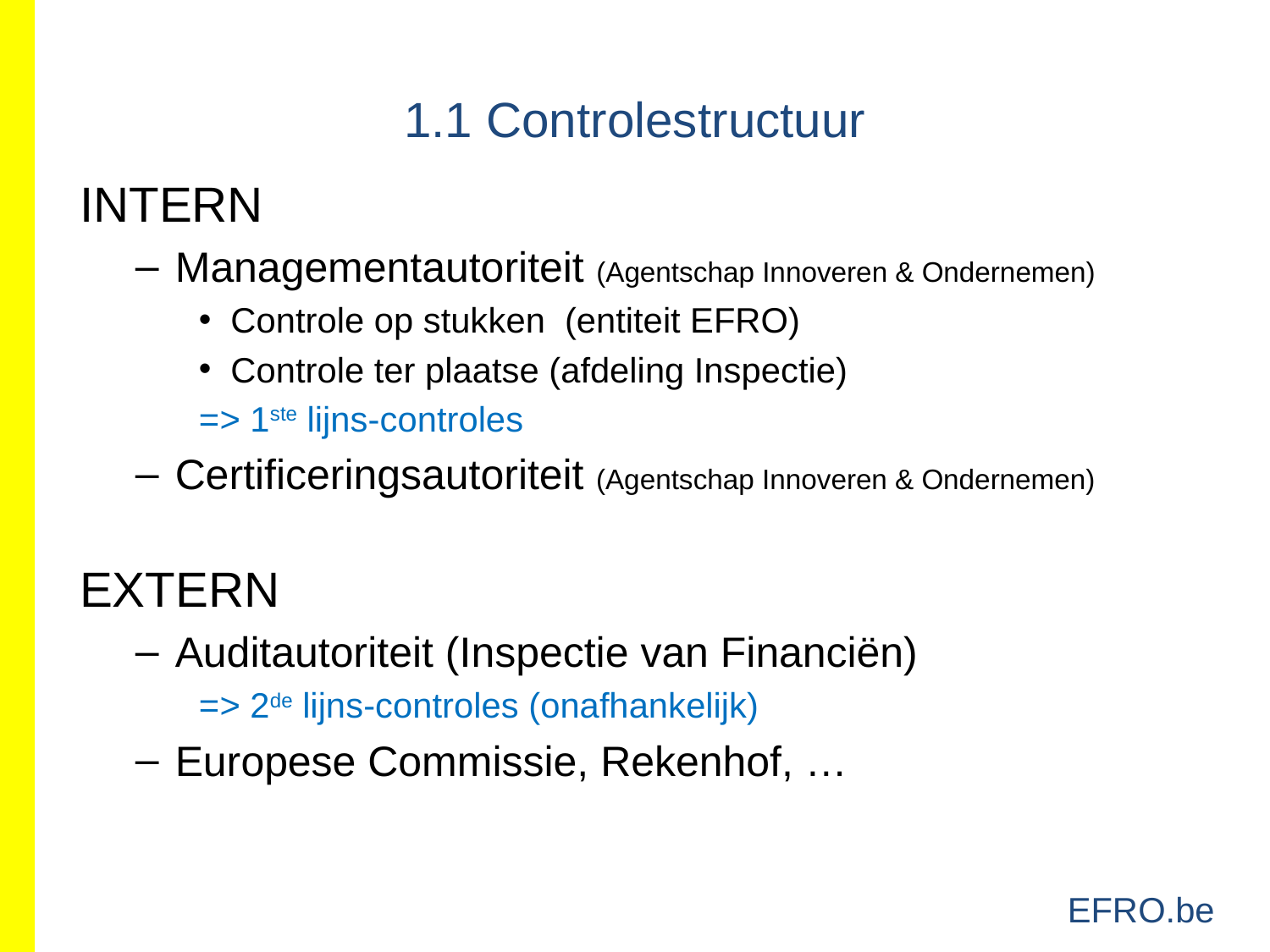

# 1.1 Controlestructuur
INTERN
Managementautoriteit (Agentschap Innoveren & Ondernemen)
Controle op stukken  (entiteit EFRO)
Controle ter plaatse (afdeling Inspectie)
=> 1ste lijns-controles
Certificeringsautoriteit (Agentschap Innoveren & Ondernemen)

EXTERN
Auditautoriteit (Inspectie van Financiën)
=> 2de lijns-controles (onafhankelijk)
Europese Commissie, Rekenhof, …